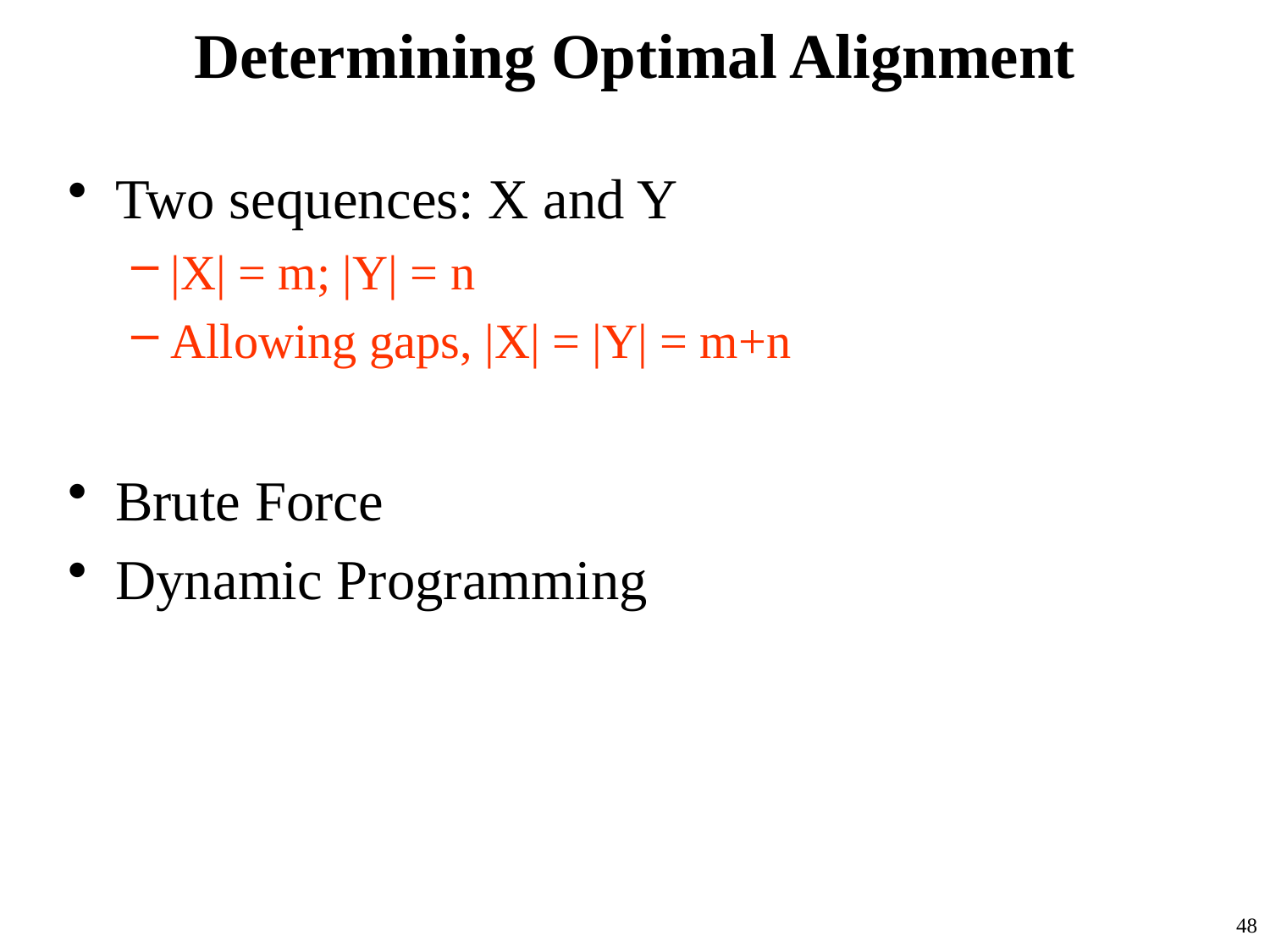

# Determining Optimal Alignment
Two sequences: X and Y
|X| = m; |Y| = n
Allowing gaps, |X| = |Y| = m+n

Brute Force
Dynamic Programming

48